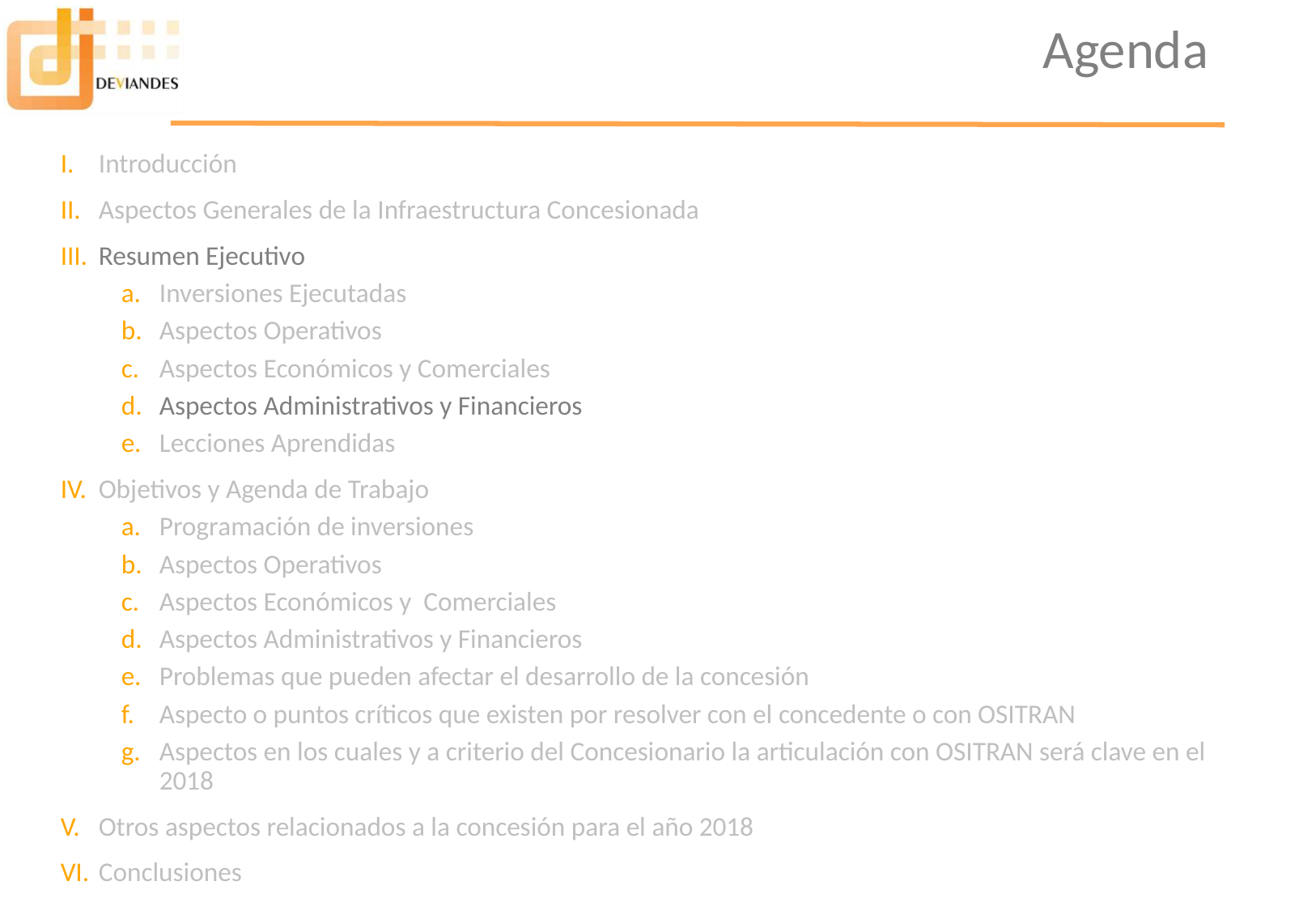

# Agenda
Introducción
Aspectos Generales de la Infraestructura Concesionada
Resumen Ejecutivo
Inversiones Ejecutadas
Aspectos Operativos
Aspectos Económicos y Comerciales
Aspectos Administrativos y Financieros
Lecciones Aprendidas
Objetivos y Agenda de Trabajo
Programación de inversiones
Aspectos Operativos
Aspectos Económicos y  Comerciales
Aspectos Administrativos y Financieros
Problemas que pueden afectar el desarrollo de la concesión
Aspecto o puntos críticos que existen por resolver con el concedente o con OSITRAN
Aspectos en los cuales y a criterio del Concesionario la articulación con OSITRAN será clave en el 2018
Otros aspectos relacionados a la concesión para el año 2018
Conclusiones